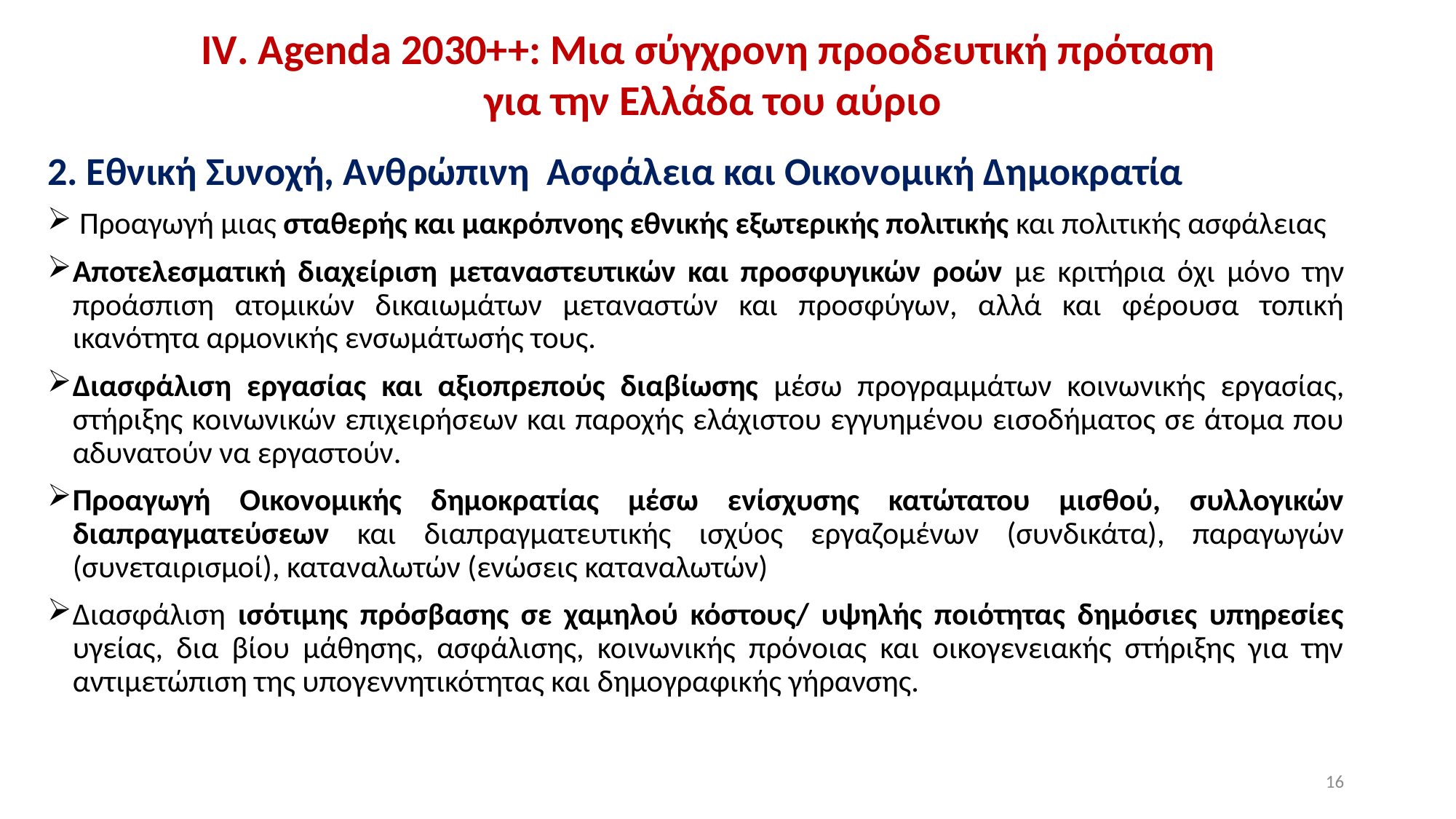

ΙV. Agenda 2030++: Μια σύγχρονη προοδευτική πρόταση
για την Ελλάδα του αύριο
2. Εθνική Συνοχή, Ανθρώπινη  Ασφάλεια και Οικονομική Δημοκρατία
 Προαγωγή μιας σταθερής και μακρόπνοης εθνικής εξωτερικής πολιτικής και πολιτικής ασφάλειας
Αποτελεσματική διαχείριση μεταναστευτικών και προσφυγικών ροών με κριτήρια όχι μόνο την προάσπιση ατομικών δικαιωμάτων μεταναστών και προσφύγων, αλλά και φέρουσα τοπική ικανότητα αρμονικής ενσωμάτωσής τους.
Διασφάλιση εργασίας και αξιοπρεπούς διαβίωσης μέσω προγραμμάτων κοινωνικής εργασίας, στήριξης κοινωνικών επιχειρήσεων και παροχής ελάχιστου εγγυημένου εισοδήματος σε άτομα που αδυνατούν να εργαστούν.
Προαγωγή Οικονομικής δημοκρατίας μέσω ενίσχυσης κατώτατου μισθού, συλλογικών διαπραγματεύσεων και διαπραγματευτικής ισχύος εργαζομένων (συνδικάτα), παραγωγών (συνεταιρισμοί), καταναλωτών (ενώσεις καταναλωτών)
Διασφάλιση ισότιμης πρόσβασης σε χαμηλού κόστους/ υψηλής ποιότητας δημόσιες υπηρεσίες υγείας, δια βίου μάθησης, ασφάλισης, κοινωνικής πρόνοιας και οικογενειακής στήριξης για την αντιμετώπιση της υπογεννητικότητας και δημογραφικής γήρανσης.
16